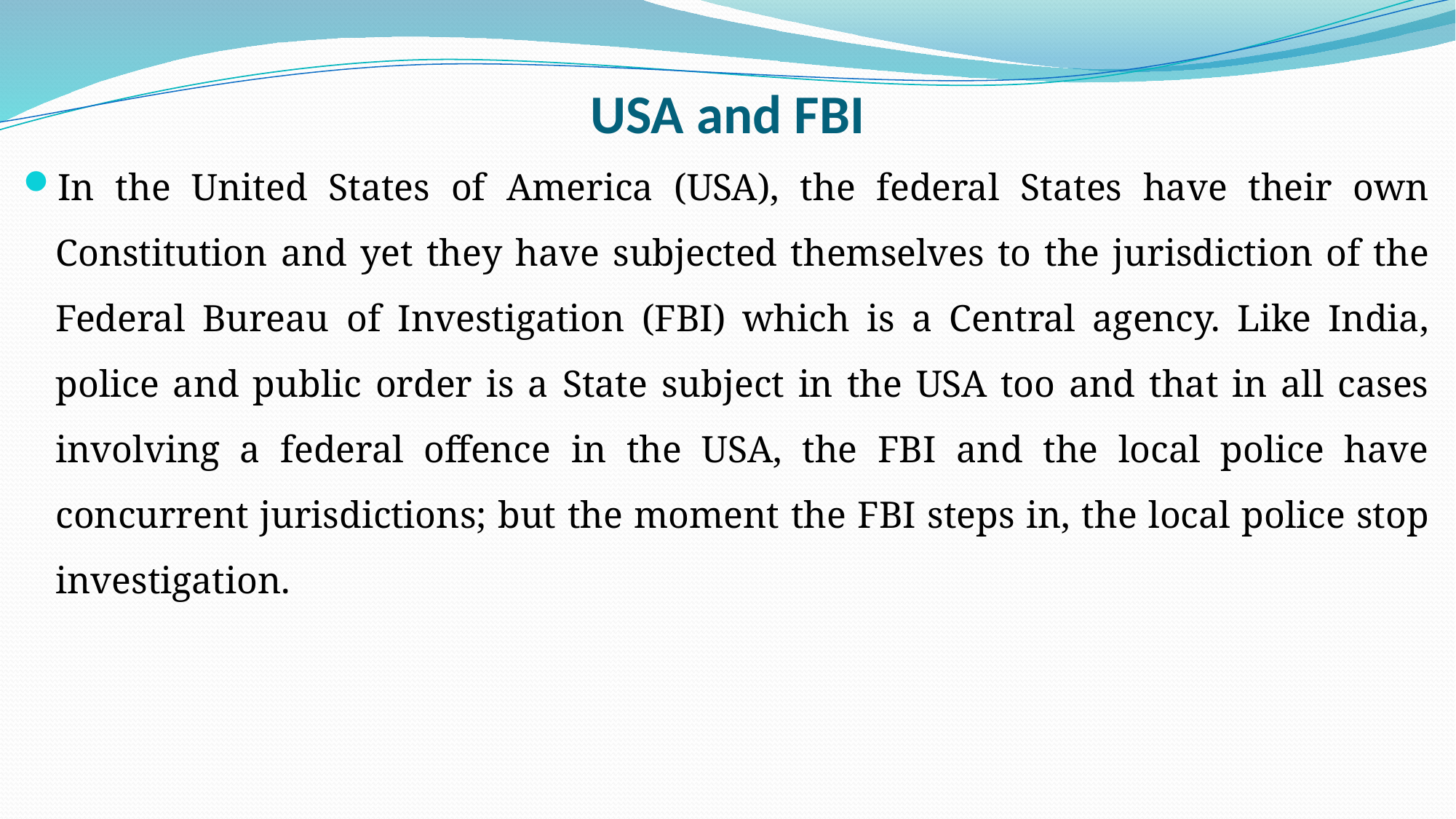

# USA and FBI
In the United States of America (USA), the federal States have their own Constitution and yet they have subjected themselves to the jurisdiction of the Federal Bureau of Investigation (FBI) which is a Central agency. Like India, police and public order is a State subject in the USA too and that in all cases involving a federal offence in the USA, the FBI and the local police have concurrent jurisdictions; but the moment the FBI steps in, the local police stop investigation.